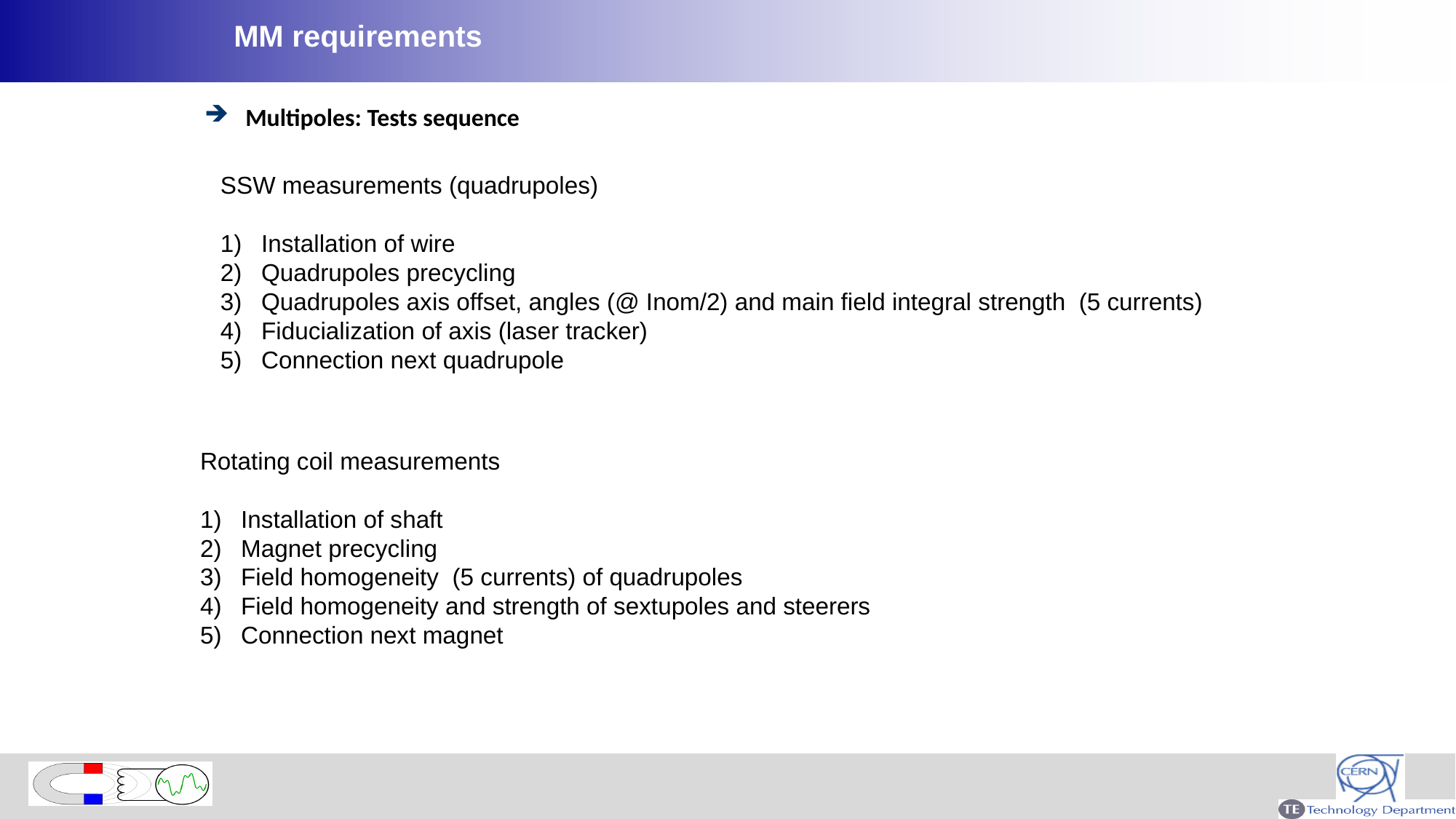

MM requirements
Multipoles: Tests sequence
SSW measurements (quadrupoles)

Installation of wire
Quadrupoles precycling
Quadrupoles axis offset, angles (@ Inom/2) and main field integral strength  (5 currents)
Fiducialization of axis (laser tracker)
Connection next quadrupole
Rotating coil measurements

Installation of shaft
Magnet precycling
Field homogeneity  (5 currents) of quadrupoles
Field homogeneity and strength of sextupoles and steerers
Connection next magnet